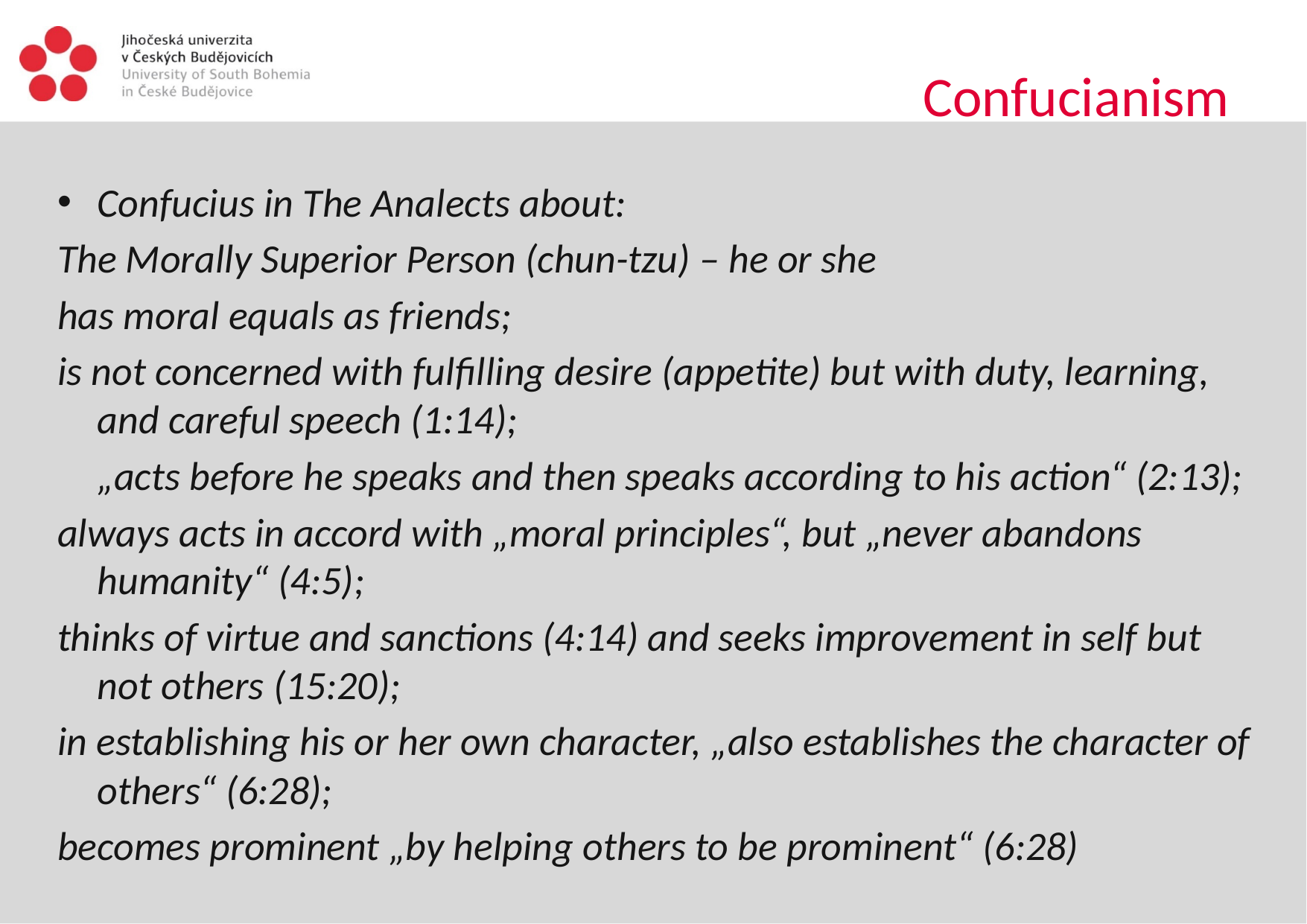

# Confucianism
Confucius in The Analects about:
The Morally Superior Person (chun-tzu) – he or she
has moral equals as friends;
is not concerned with fulfilling desire (appetite) but with duty, learning, and careful speech (1:14);
	„acts before he speaks and then speaks according to his action“ (2:13);
always acts in accord with „moral principles“, but „never abandons humanity“ (4:5);
thinks of virtue and sanctions (4:14) and seeks improvement in self but not others (15:20);
in establishing his or her own character, „also establishes the character of others“ (6:28);
becomes prominent „by helping others to be prominent“ (6:28)